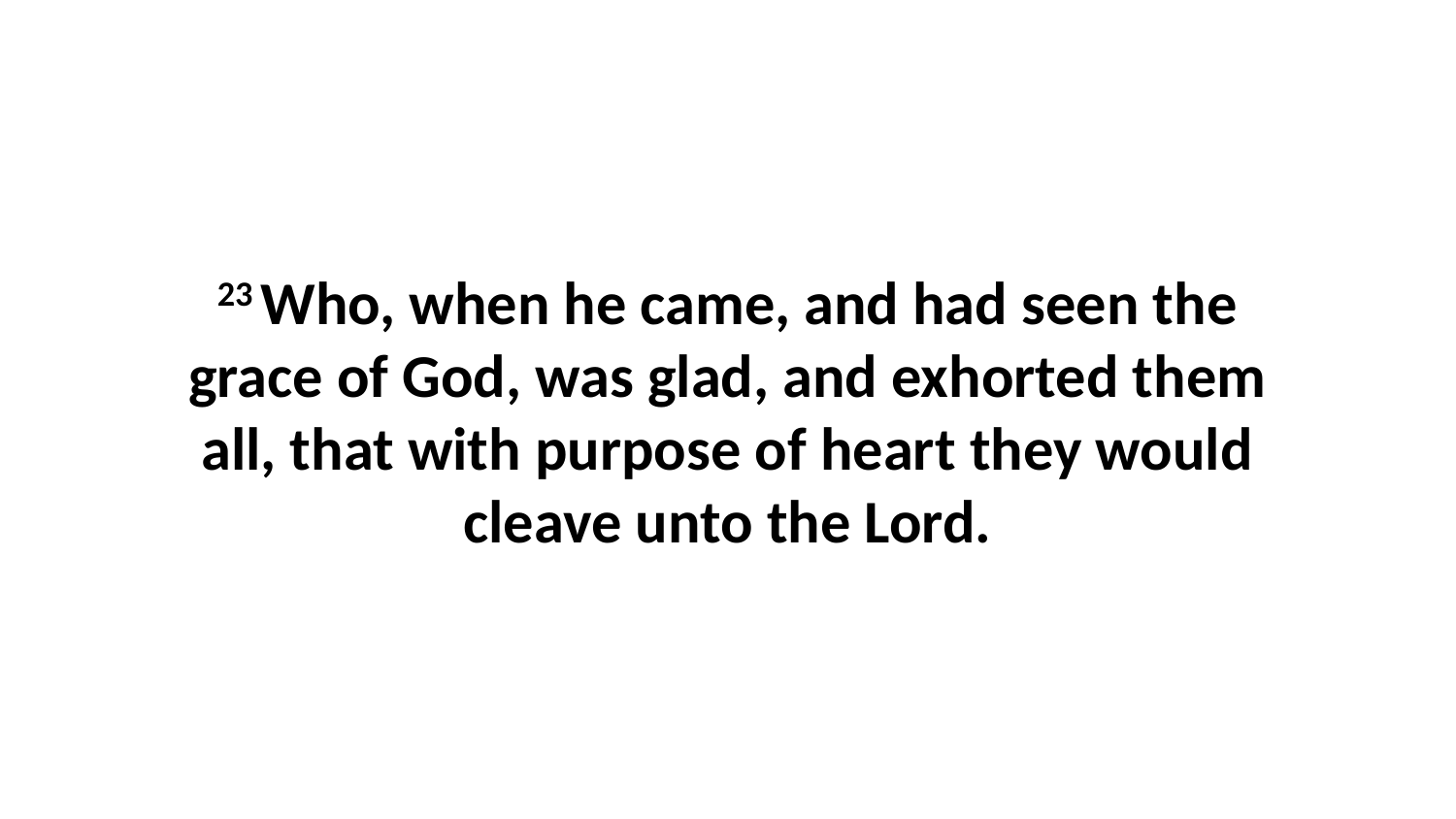

23 Who, when he came, and had seen the grace of God, was glad, and exhorted them all, that with purpose of heart they would cleave unto the Lord.